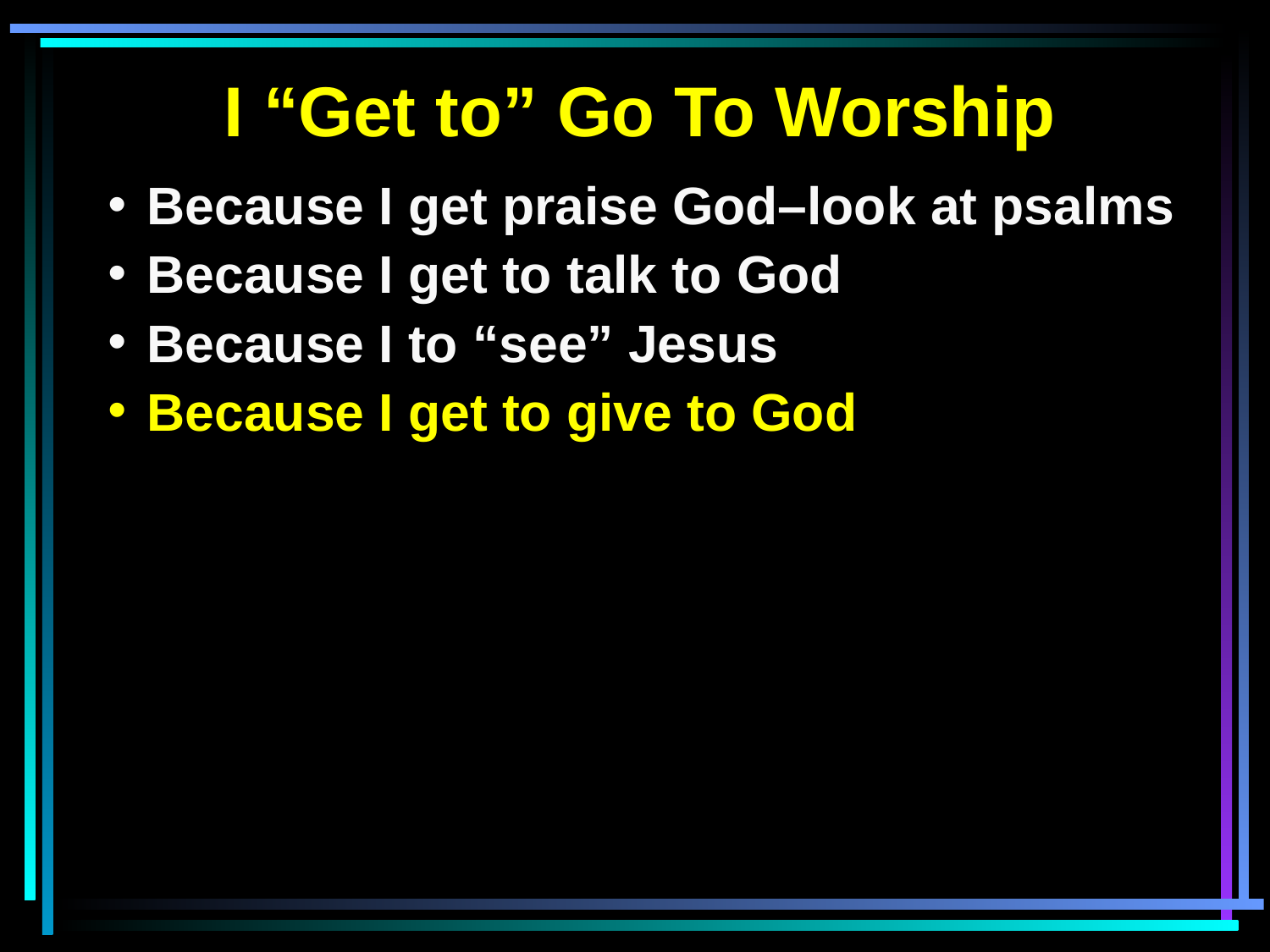

I “Get to” Go To Worship
Because I get praise God–look at psalms
Because I get to talk to God
Because I to “see” Jesus
Because I get to give to God